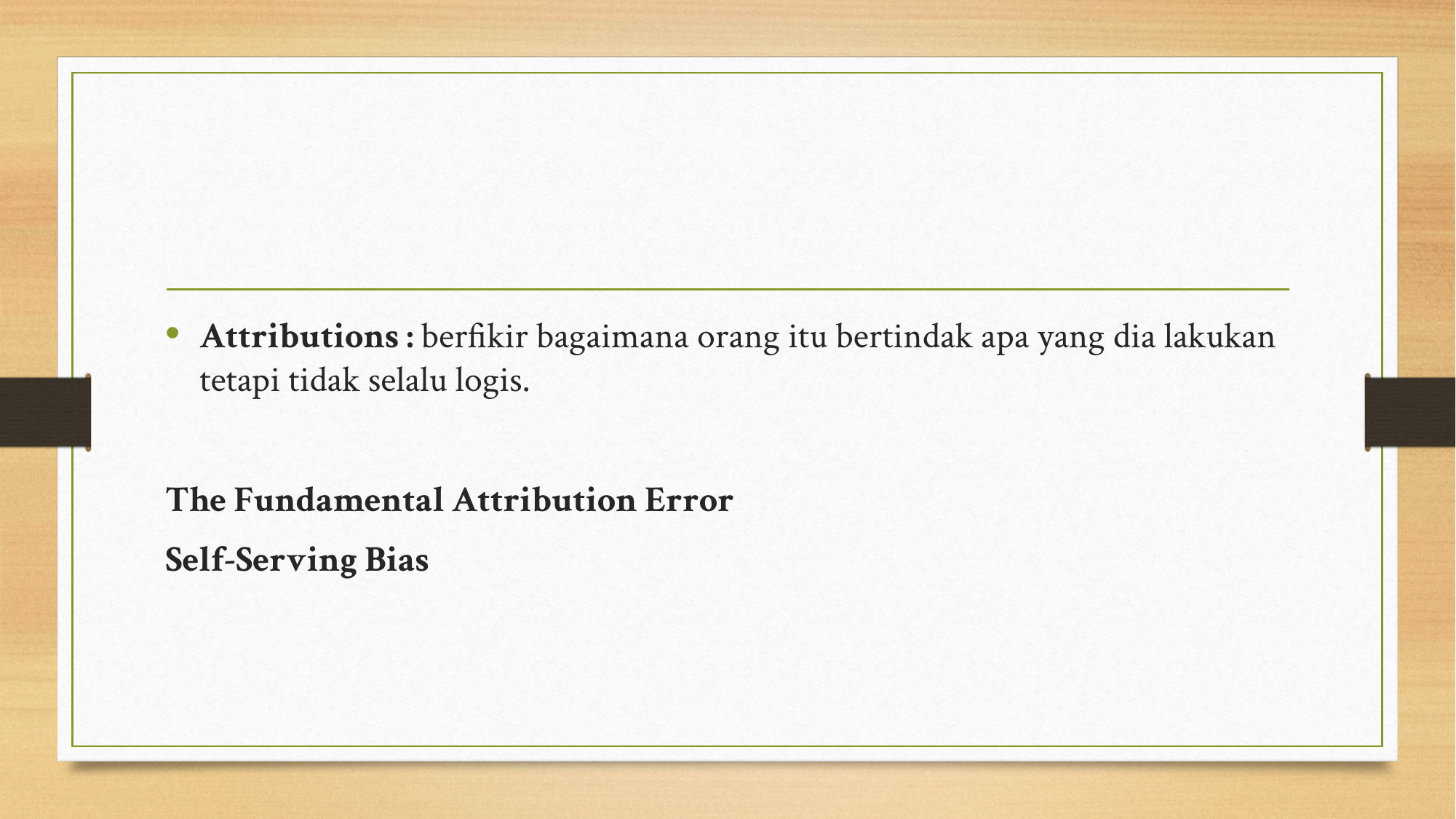

#
Attributions : berfikir bagaimana orang itu bertindak apa yang dia lakukan tetapi tidak selalu logis.

The Fundamental Attribution Error
Self-Serving Bias